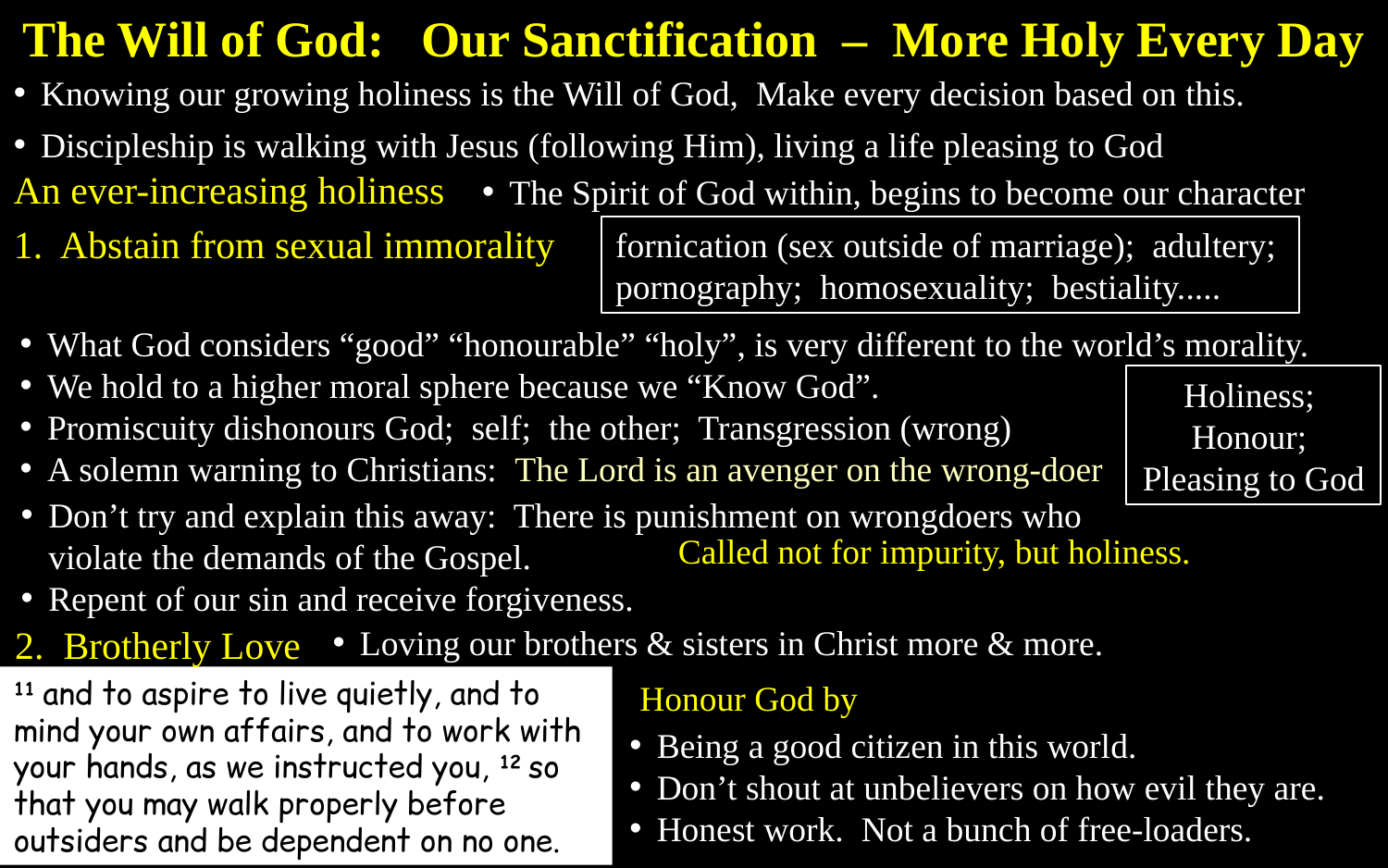

The Will of God:   Our Sanctification  –  More Holy Every Day
Knowing our growing holiness is the Will of God,  Make every decision based on this.
Discipleship is walking with Jesus (following Him), living a life pleasing to God
An ever-increasing holiness
The Spirit of God within, begins to become our character
1.  Abstain from sexual immorality
fornication (sex outside of marriage);  adultery;  pornography;  homosexuality;  bestiality.....
What God considers “good” “honourable” “holy”, is very different to the world’s morality.
We hold to a higher moral sphere because we “Know God”.
Promiscuity dishonours God;  self;  the other;  Transgression (wrong)
A solemn warning to Christians:  The Lord is an avenger on the wrong-doer
Holiness;  Honour;  Pleasing to God
Don’t try and explain this away:  There is punishment on wrongdoers who violate the demands of the Gospel.
Repent of our sin and receive forgiveness.
Called not for impurity, but holiness.
2.  Brotherly Love
Loving our brothers & sisters in Christ more & more.
11 and to aspire to live quietly, and to mind your own affairs, and to work with your hands, as we instructed you, 12 so that you may walk properly before outsiders and be dependent on no one.
Honour God by
Being a good citizen in this world.
Don’t shout at unbelievers on how evil they are.
Honest work.  Not a bunch of free-loaders.